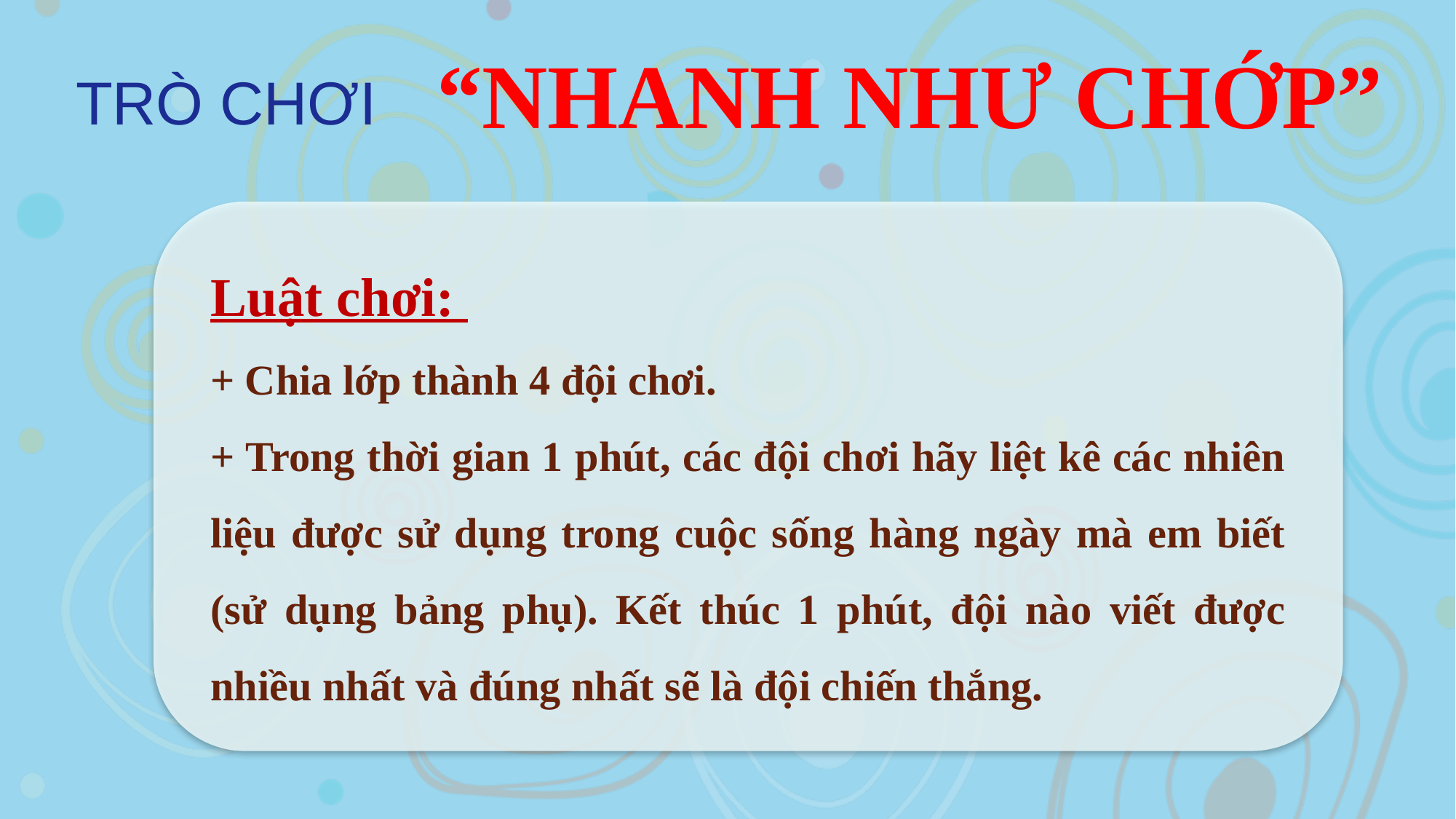

“NHANH NHƯ CHỚP”
TRÒ CHƠI

Luật chơi:
+ Chia lớp thành 4 đội chơi.
+ Trong thời gian 1 phút, các đội chơi hãy liệt kê các nhiên liệu được sử dụng trong cuộc sống hàng ngày mà em biết (sử dụng bảng phụ). Kết thúc 1 phút, đội nào viết được nhiều nhất và đúng nhất sẽ là đội chiến thắng.